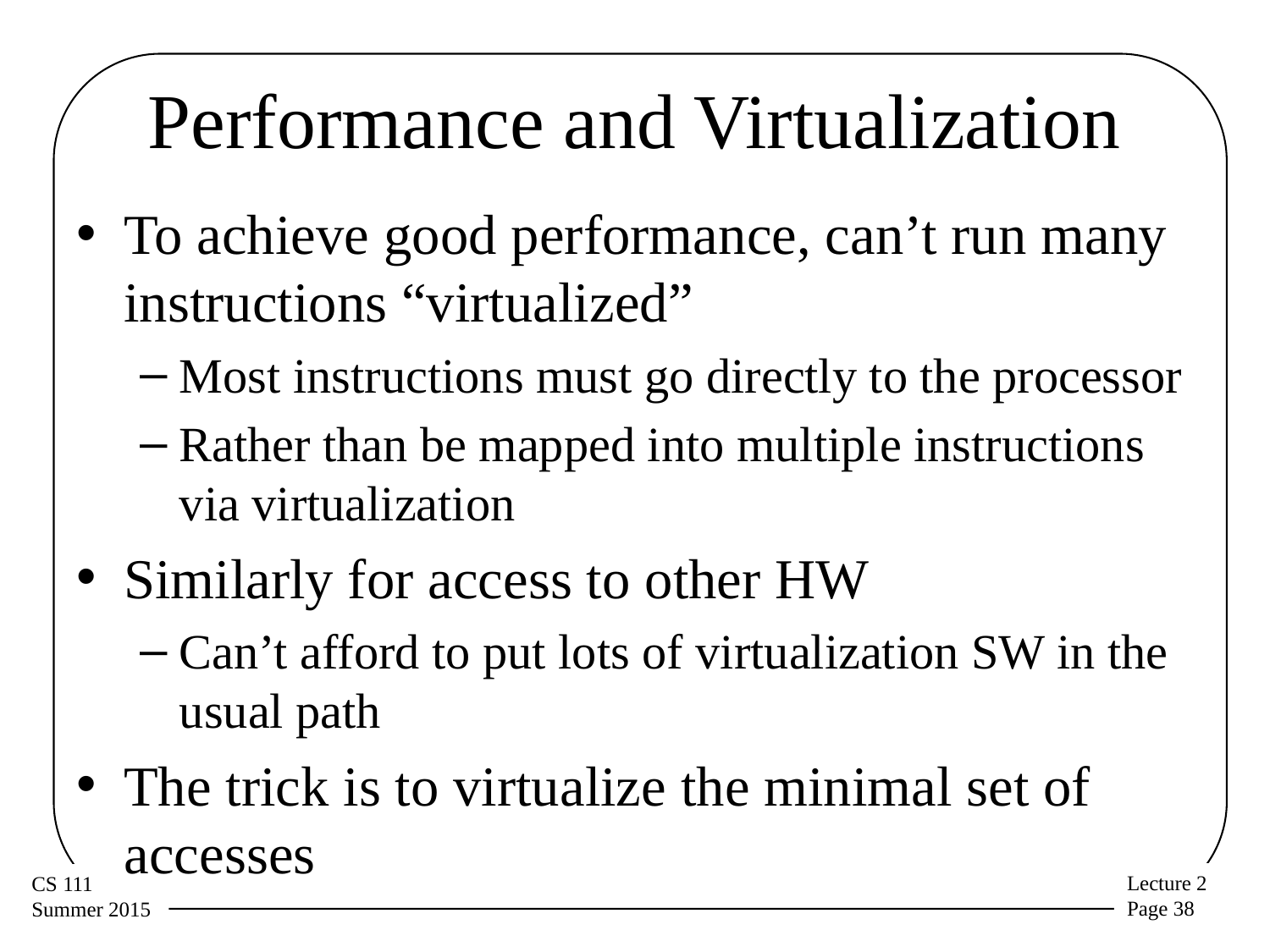

# Performance and Virtualization
To achieve good performance, can’t run many instructions “virtualized”
Most instructions must go directly to the processor
Rather than be mapped into multiple instructions via virtualization
Similarly for access to other HW
Can’t afford to put lots of virtualization SW in the usual path
The trick is to virtualize the minimal set of accesses